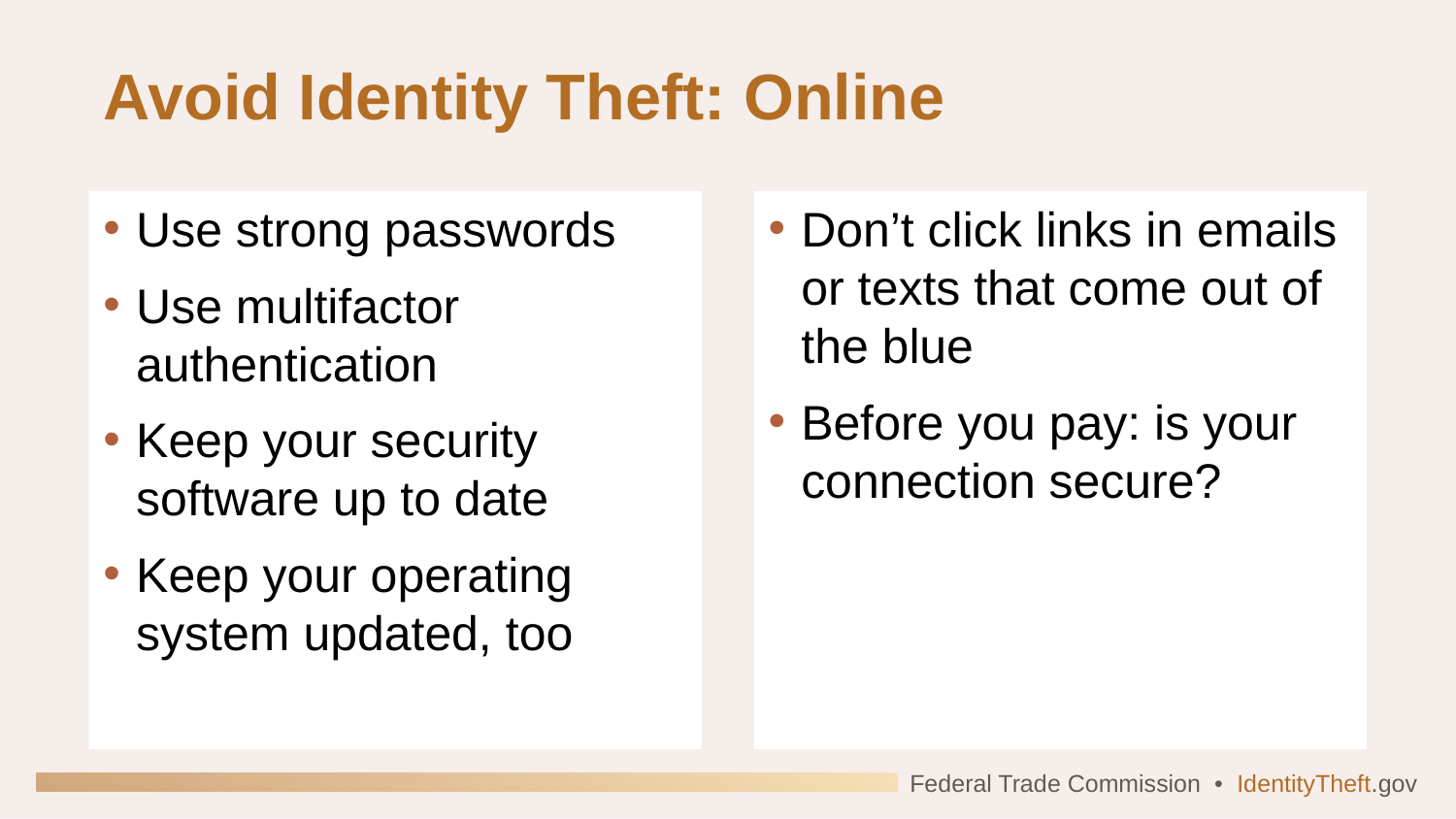

# Avoid Identity Theft: Online
Use strong passwords
Use multifactor authentication
Keep your security software up to date
Keep your operating system updated, too

Don’t click links in emails or texts that come out of the blue
Before you pay: is your connection secure?